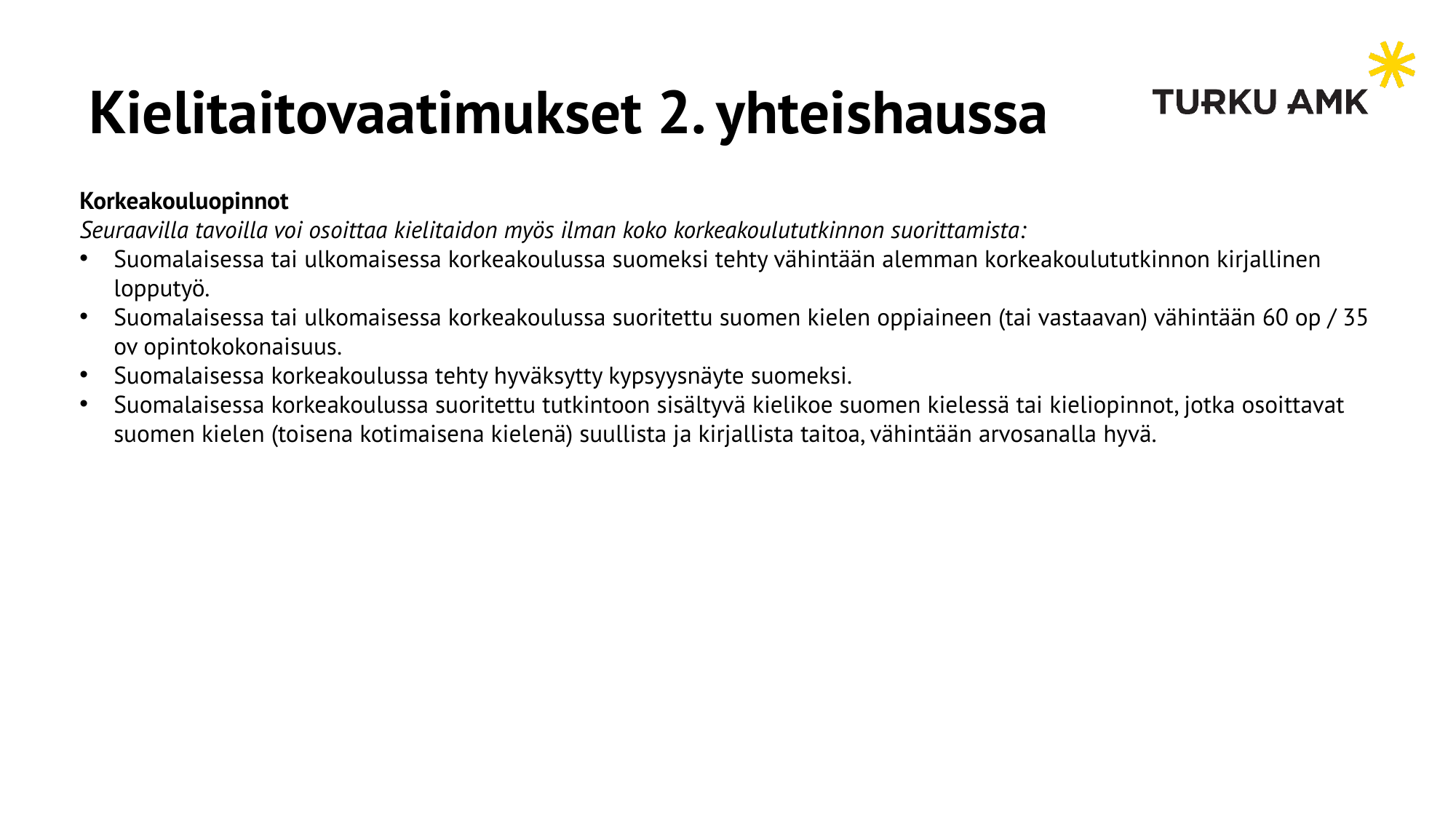

# Kielitaitovaatimukset 2. yhteishaussa
Korkeakouluopinnot
Seuraavilla tavoilla voi osoittaa kielitaidon myös ilman koko korkeakoulututkinnon suorittamista:
Suomalaisessa tai ulkomaisessa korkeakoulussa suomeksi tehty vähintään alemman korkeakoulututkinnon kirjallinen lopputyö.
Suomalaisessa tai ulkomaisessa korkeakoulussa suoritettu suomen kielen oppiaineen (tai vastaavan) vähintään 60 op / 35 ov opintokokonaisuus.
Suomalaisessa korkeakoulussa tehty hyväksytty kypsyysnäyte suomeksi.
Suomalaisessa korkeakoulussa suoritettu tutkintoon sisältyvä kielikoe suomen kielessä tai kieliopinnot, jotka osoittavat suomen kielen (toisena kotimaisena kielenä) suullista ja kirjallista taitoa, vähintään arvosanalla hyvä.